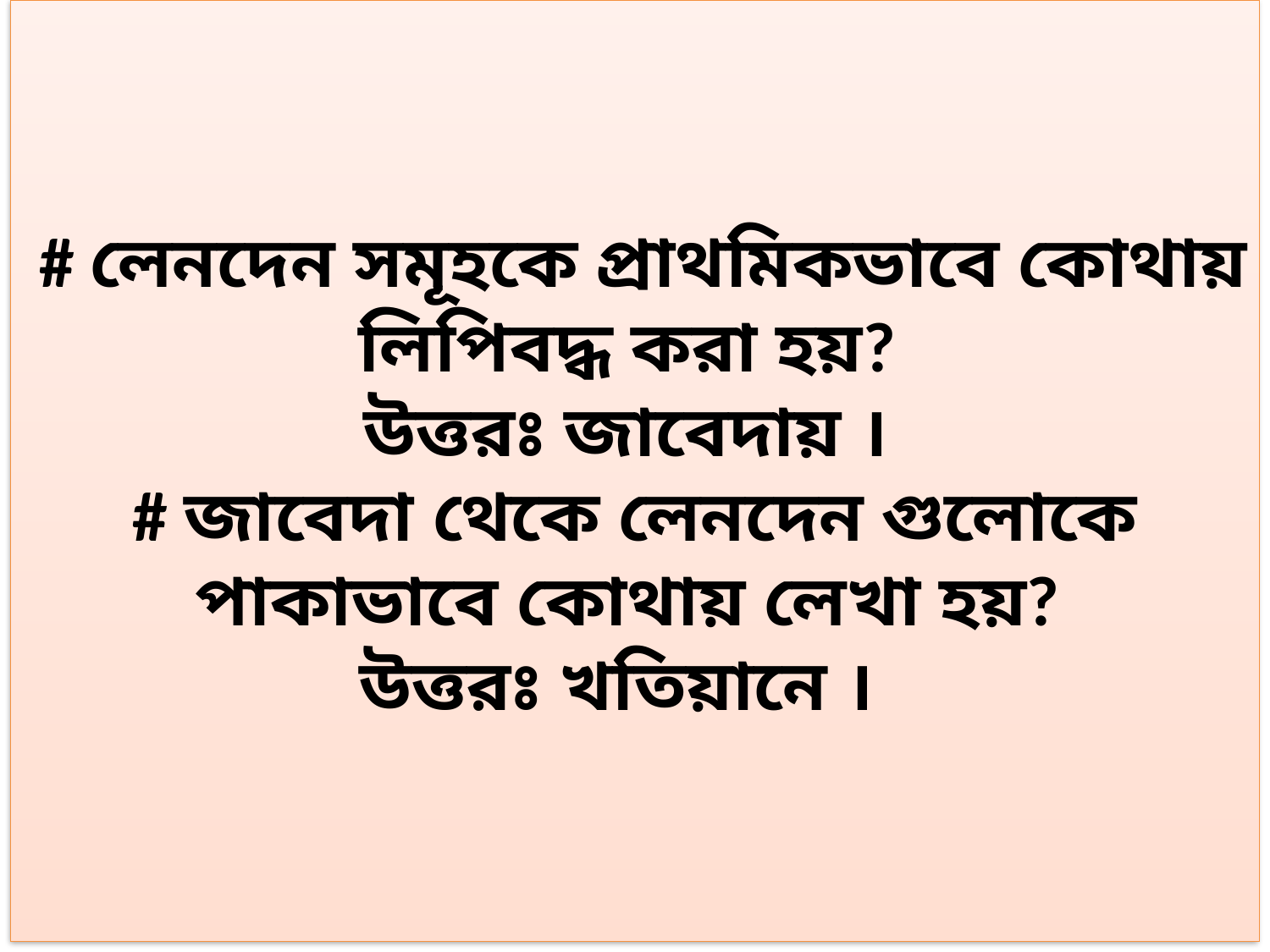

# লেনদেন সমূহকে প্রাথমিকভাবে কোথায় লিপিবদ্ধ করা হয়?
উত্তরঃ জাবেদায় ।
# জাবেদা থেকে লেনদেন গুলোকে পাকাভাবে কোথায় লেখা হয়?
উত্তরঃ খতিয়ানে ।